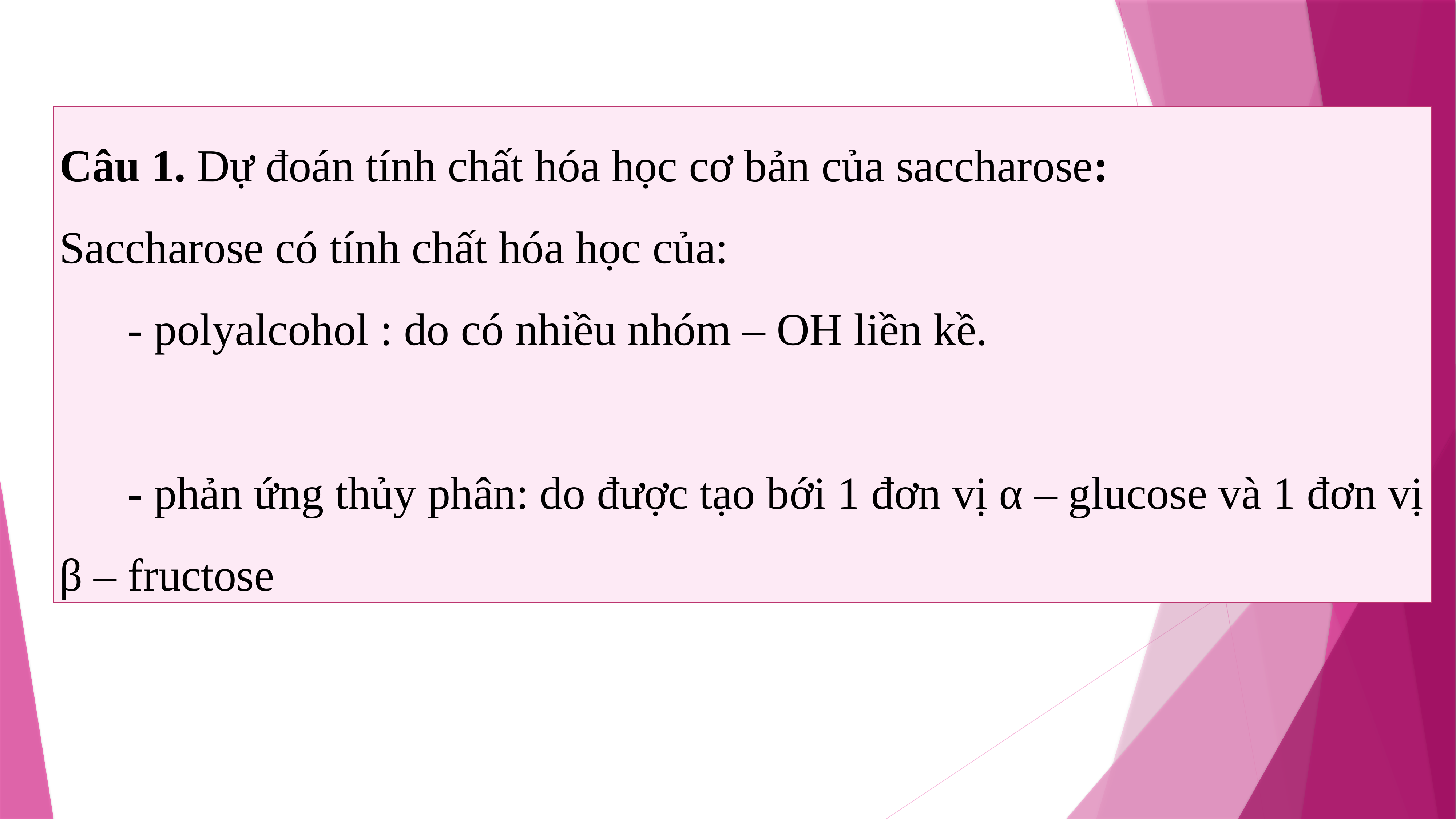

Câu 1. Dự đoán tính chất hóa học cơ bản của saccharose:
Saccharose có tính chất hóa học của:
      - polyalcohol : do có nhiều nhóm – OH liền kề.
      - phản ứng thủy phân: do được tạo bới 1 đơn vị α – glucose và 1 đơn vị β – fructose